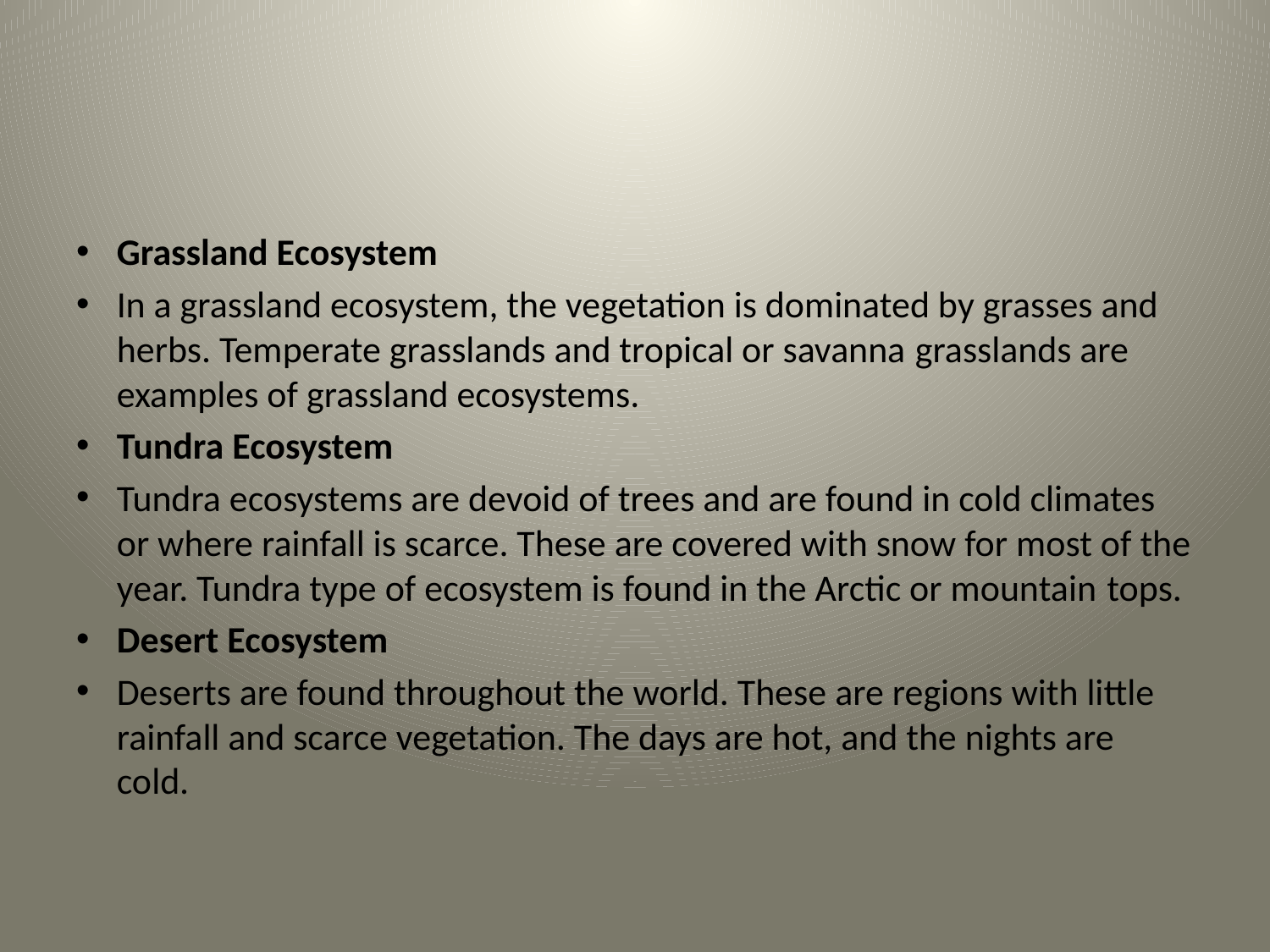

#
Grassland Ecosystem
In a grassland ecosystem, the vegetation is dominated by grasses and herbs. Temperate grasslands and tropical or savanna grasslands are examples of grassland ecosystems.
Tundra Ecosystem
Tundra ecosystems are devoid of trees and are found in cold climates or where rainfall is scarce. These are covered with snow for most of the year. Tundra type of ecosystem is found in the Arctic or mountain tops.
Desert Ecosystem
Deserts are found throughout the world. These are regions with little rainfall and scarce vegetation. The days are hot, and the nights are cold.